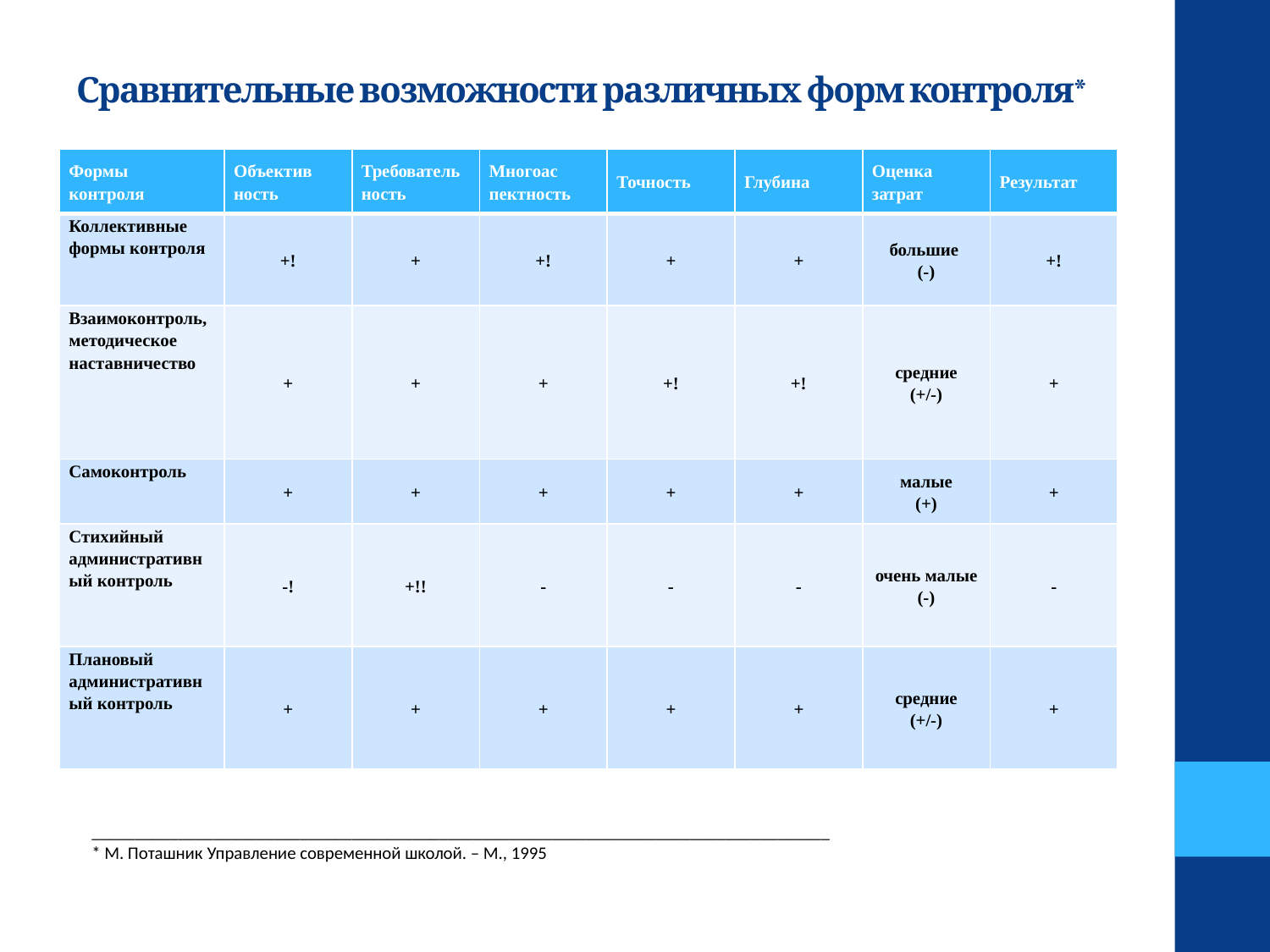

# Сравнительные возможности различных форм контроля*
| Формы контроля | Объектив ность | Требователь ность | Многоас пектность | Точность | Глубина | Оценка затрат | Результат |
| --- | --- | --- | --- | --- | --- | --- | --- |
| Коллективные формы контроля | +! | + | +! | + | + | большие (-) | +! |
| Взаимоконтроль, методическое наставничество | + | + | + | +! | +! | средние (+/-) | + |
| Самоконтроль | + | + | + | + | + | малые (+) | + |
| Стихийный административный контроль | -! | +!! | - | - | - | очень малые (-) | - |
| Плановый административный контроль | + | + | + | + | + | средние (+/-) | + |

_____________________________________________________________________________________
* М. Поташник Управление современной школой. – М., 1995